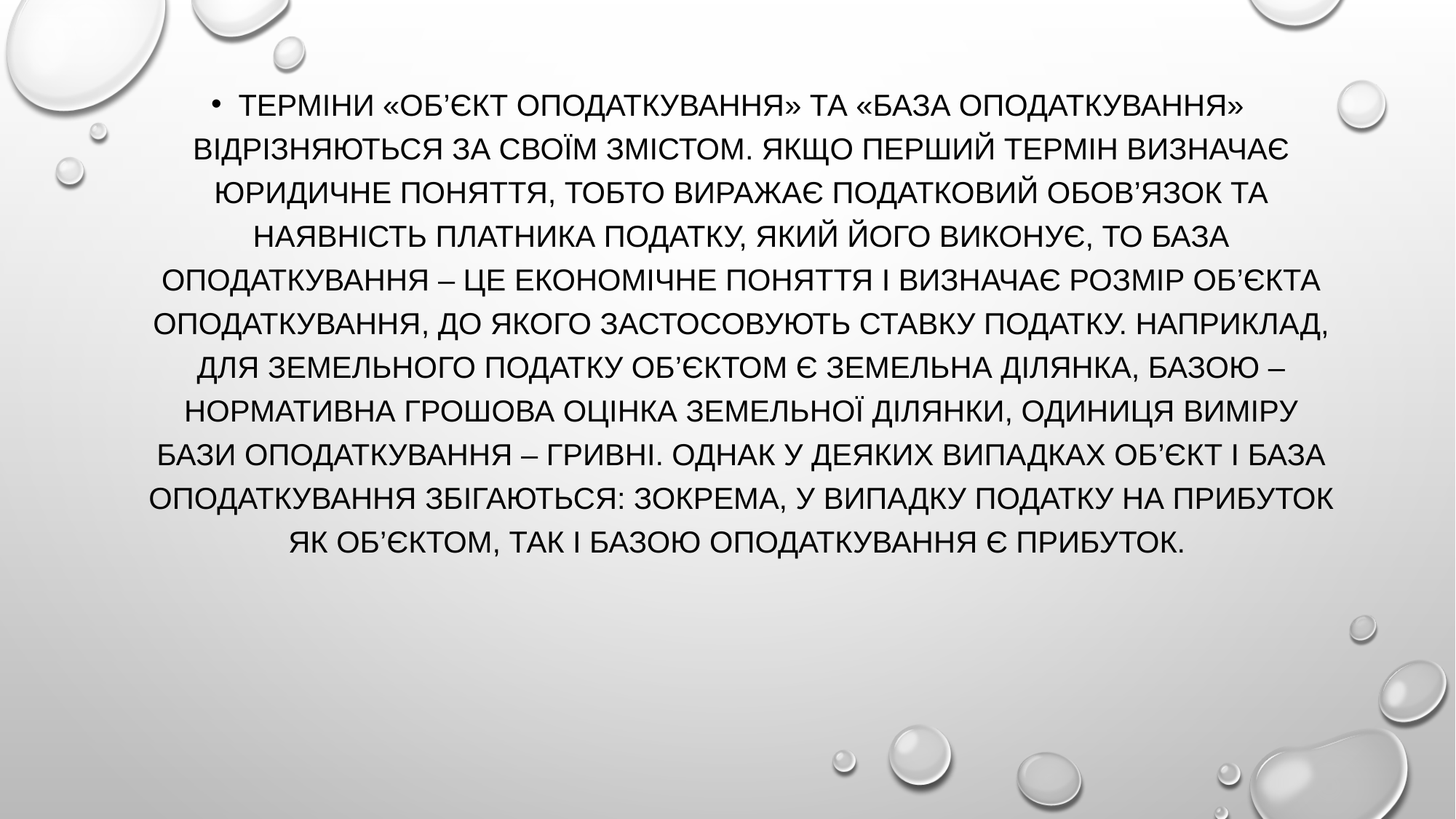

Терміни «об’єкт оподаткування» та «база оподаткування» відрізняються за своїм змістом. Якщо перший термін визначає юридичне поняття, тобто виражає податковий обов’язок та наявність платника податку, який його виконує, то база оподаткування – це економічне поняття і визначає розмір об’єкта оподаткування, до якого застосовують ставку податку. Наприклад, для земельного податку об’єктом є земельна ділянка, базою – нормативна грошова оцінка земельної ділянки, одиниця виміру бази оподаткування – гривні. Однак у деяких випадках об’єкт і база оподаткування збігаються: зокрема, у випадку податку на прибуток як об’єктом, так і базою оподаткування є прибуток.